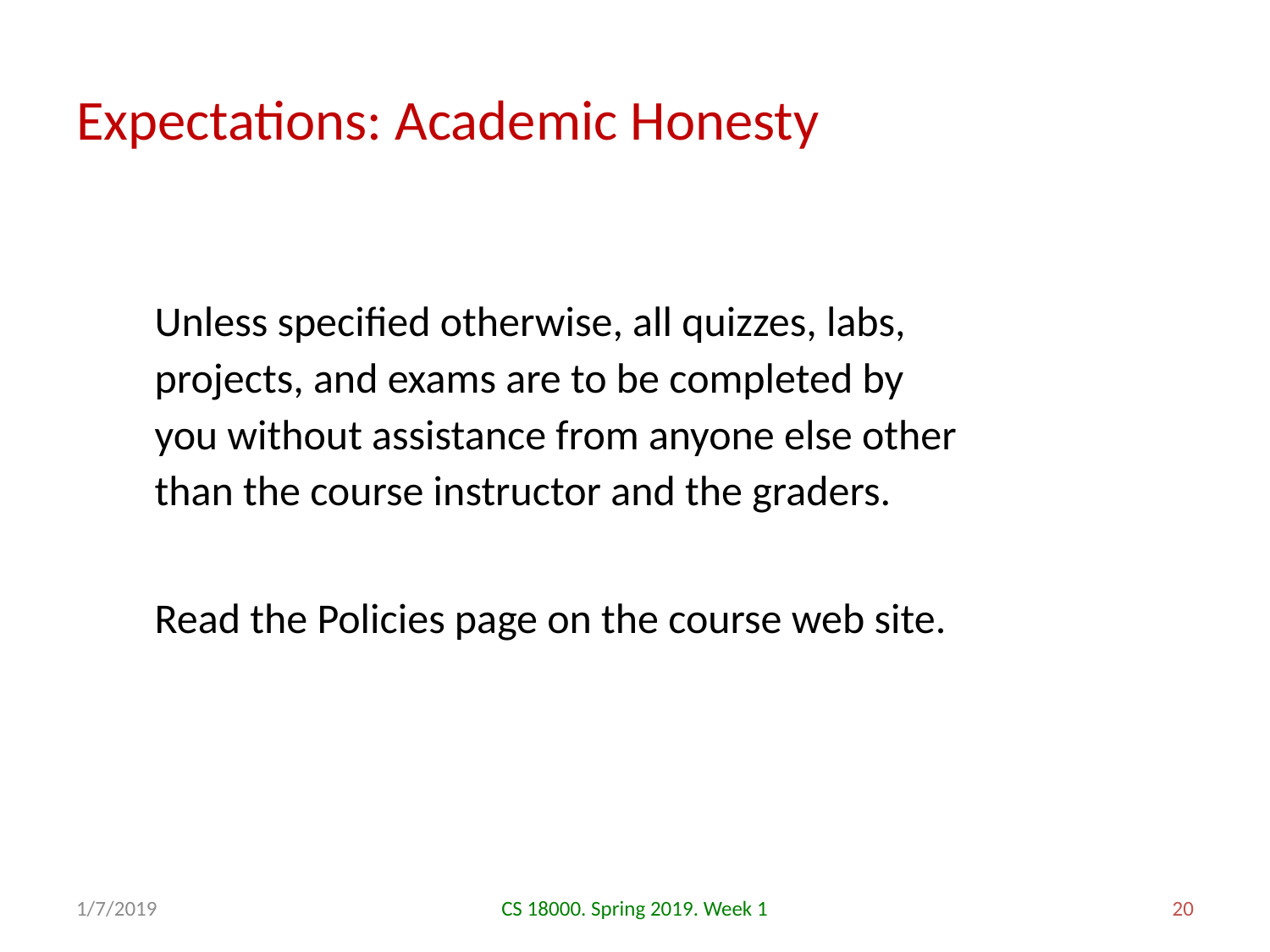

# Expectations: Academic Honesty
Unless specified otherwise, all quizzes, labs, projects, and exams are to be completed by you without assistance from anyone else other than the course instructor and the graders.
Read the Policies page on the course web site.
1/7/2019
CS 18000. Spring 2019. Week 1
20